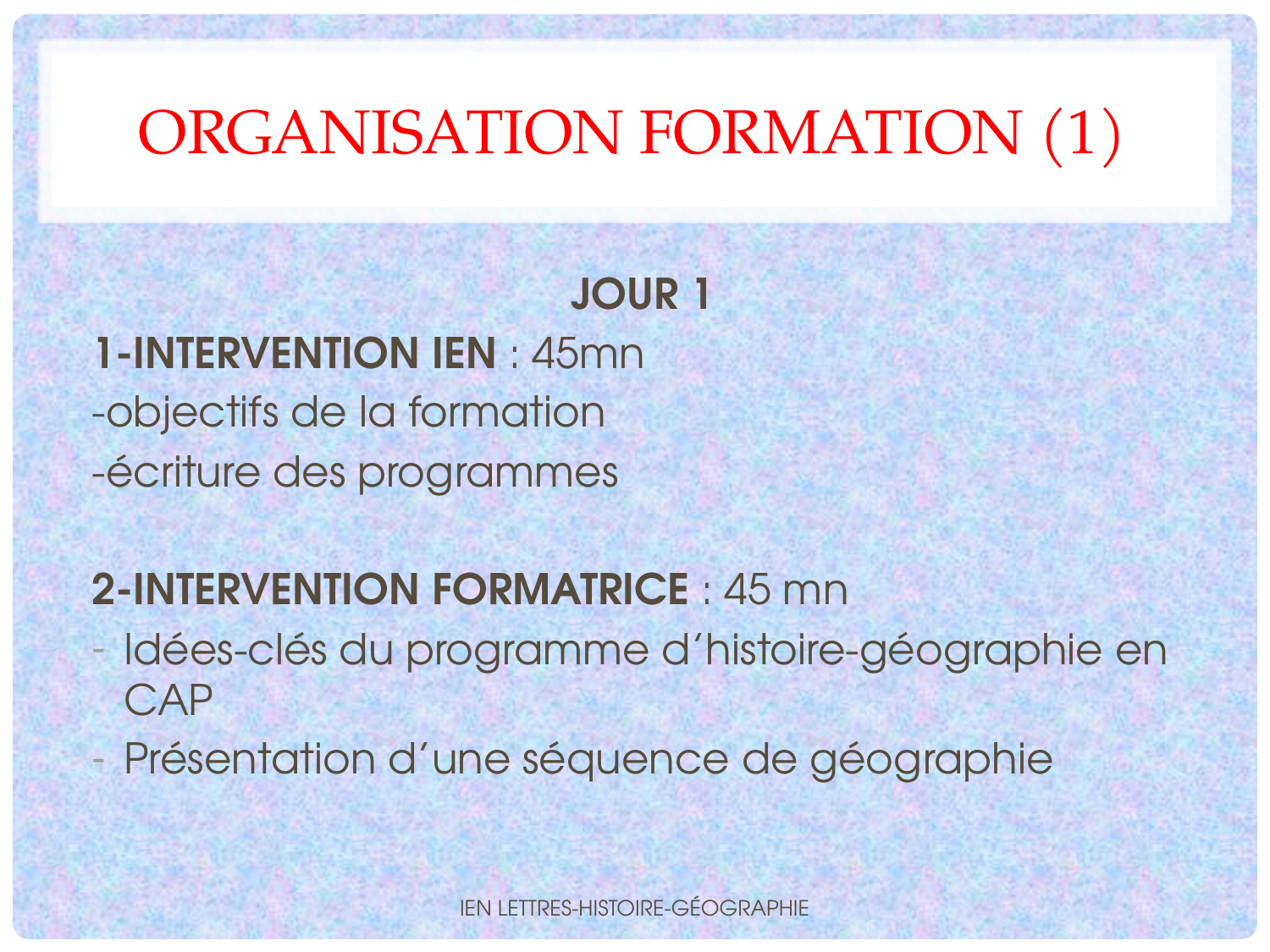

# Organisation formation (1)

JOUR 1
1-INTERVENTION IEN : 45mn
-objectifs de la formation
-écriture des programmes

2-INTERVENTION FORMATRICE : 45 mn
Idées-clés du programme d’histoire-géographie en CAP
Présentation d’une séquence de géographie

IEN LETTRES-HISTOIRE-GÉOGRAPHIE